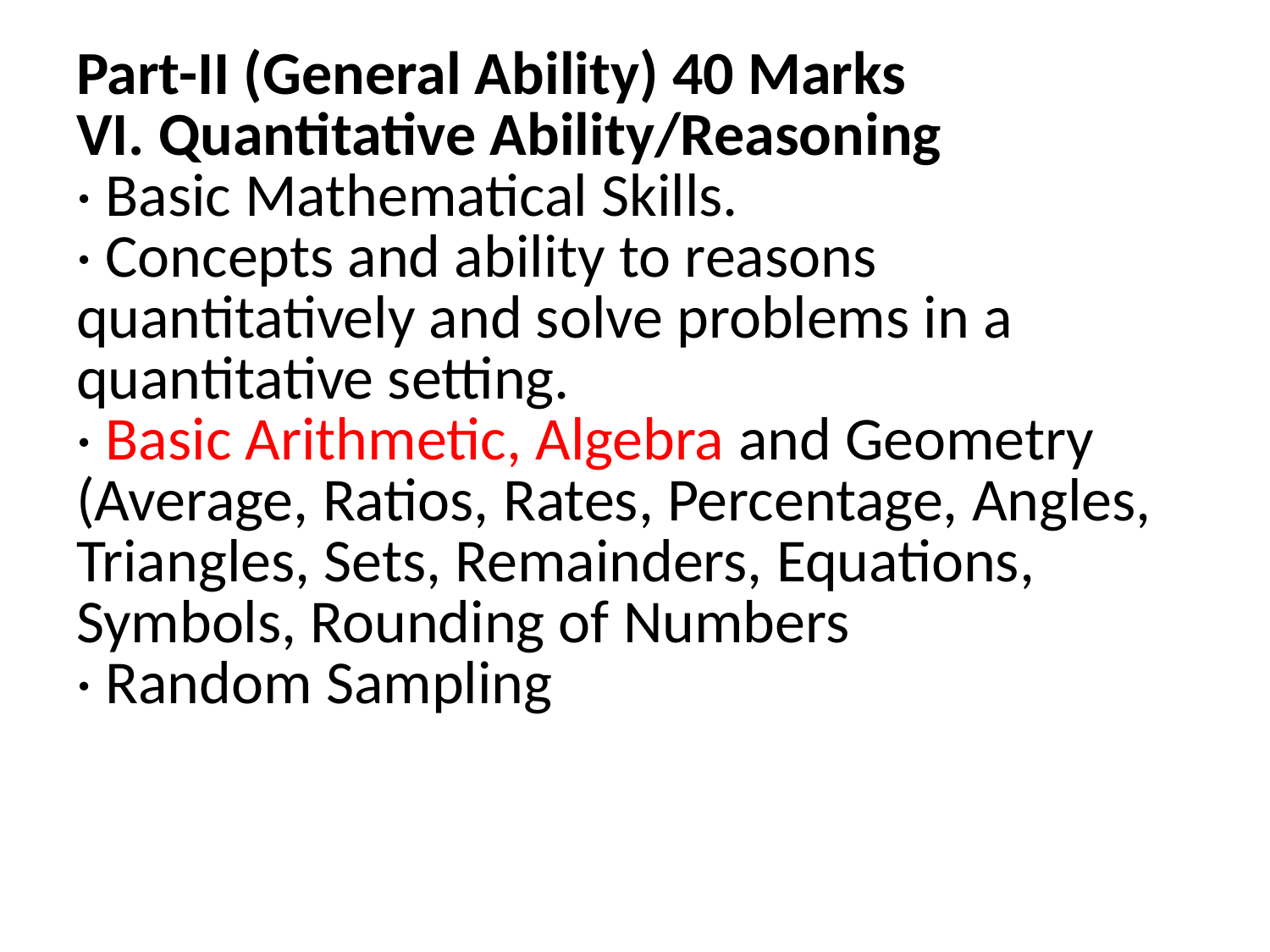

# Part-II (General Ability) 40 Marks VI. Quantitative Ability/Reasoning · Basic Mathematical Skills. · Concepts and ability to reasons quantitatively and solve problems in a quantitative setting. · Basic Arithmetic, Algebra and Geometry (Average, Ratios, Rates, Percentage, Angles, Triangles, Sets, Remainders, Equations, Symbols, Rounding of Numbers · Random Sampling